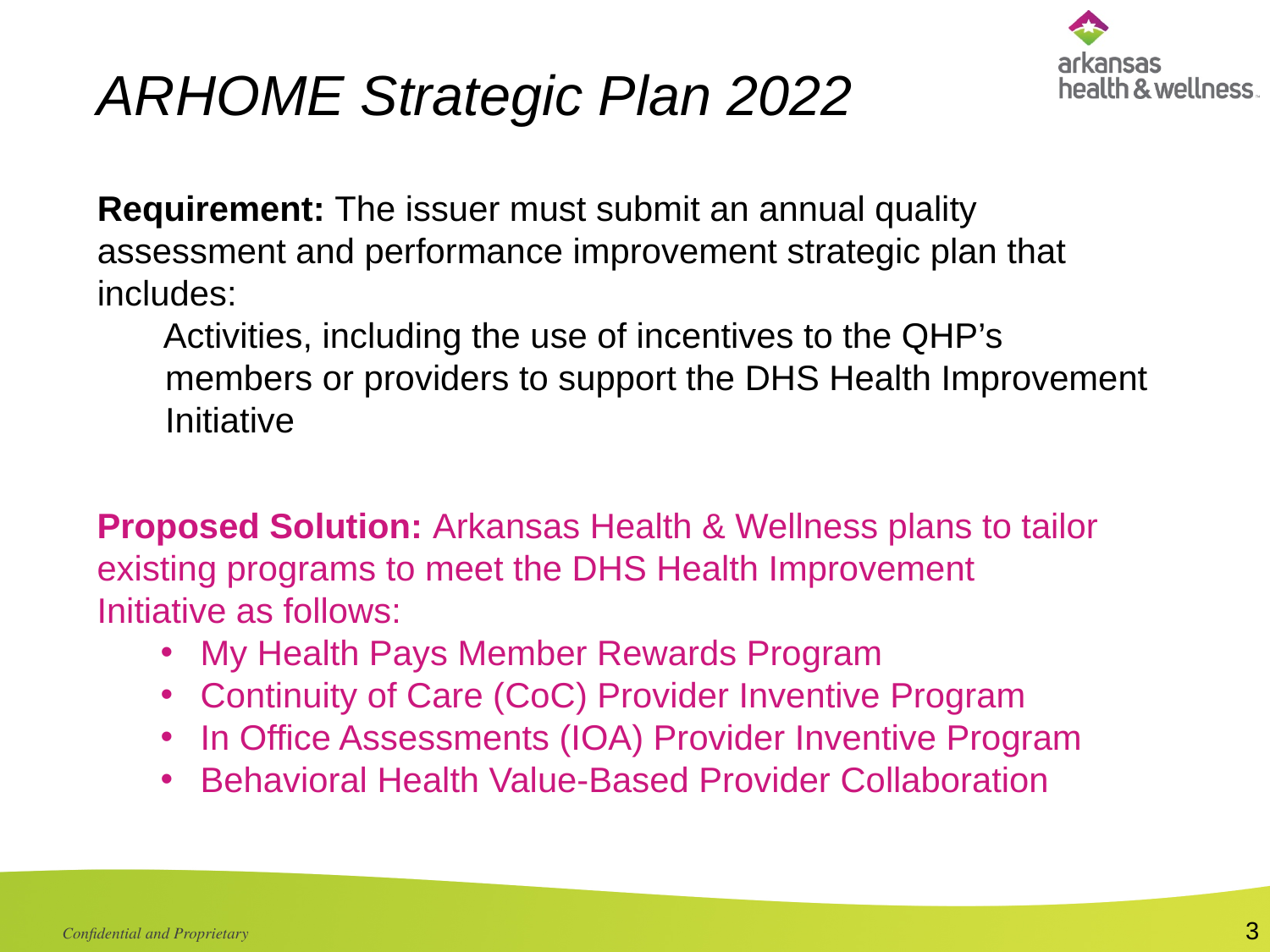

ARHOME Strategic Plan 2022
# Requirement: The issuer must submit an annual quality assessment and performance improvement strategic plan that includes: Activities, including the use of incentives to the QHP’s members or providers to support the DHS Health Improvement Initiative
Proposed Solution: Arkansas Health & Wellness plans to tailor existing programs to meet the DHS Health Improvement Initiative as follows:
My Health Pays Member Rewards Program
Continuity of Care (CoC) Provider Inventive Program
In Office Assessments (IOA) Provider Inventive Program
Behavioral Health Value-Based Provider Collaboration

3
Confidential and Proprietary